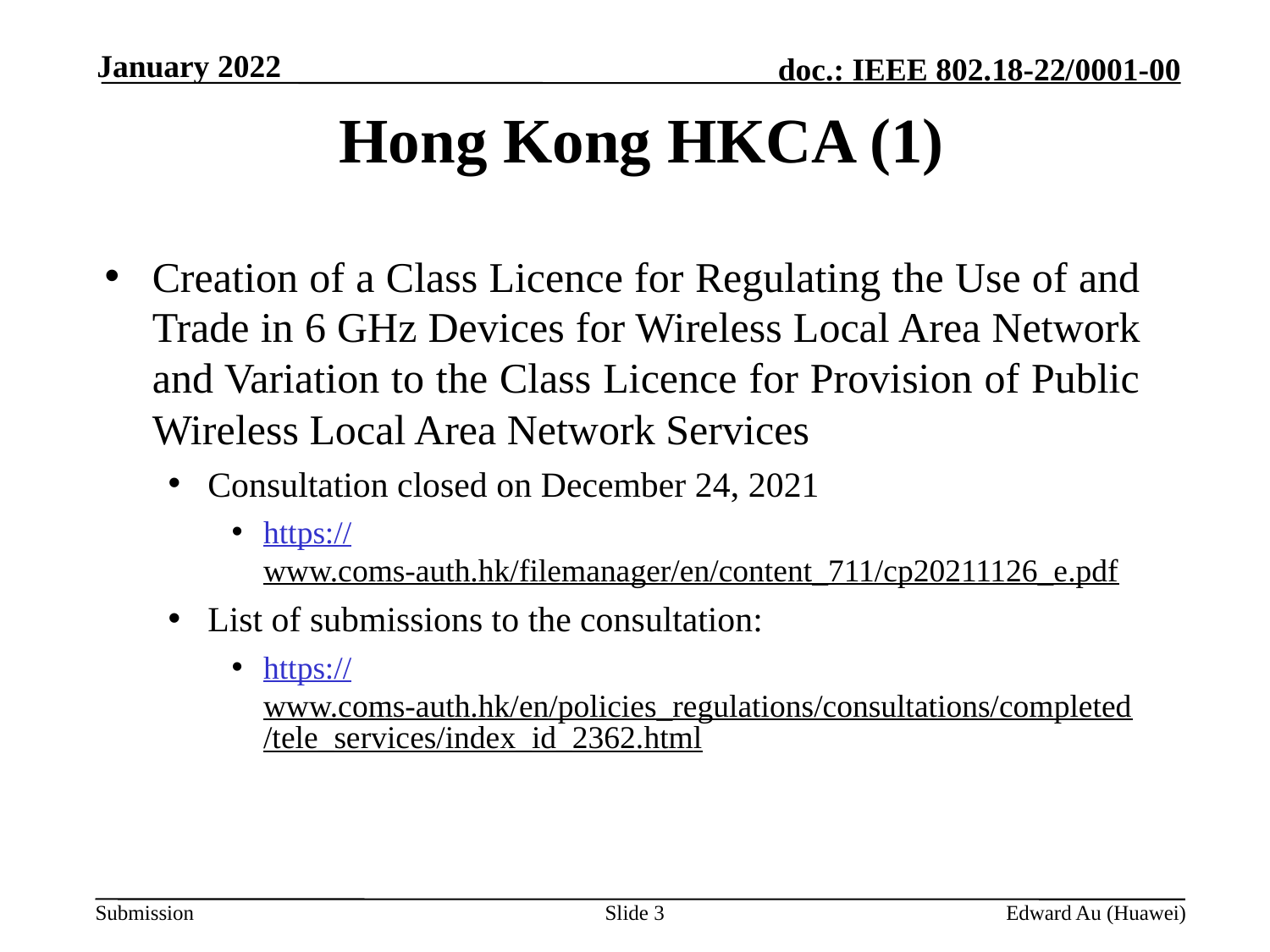

January 2022
# Hong Kong HKCA (1)
Creation of a Class Licence for Regulating the Use of and Trade in 6 GHz Devices for Wireless Local Area Network and Variation to the Class Licence for Provision of Public Wireless Local Area Network Services
Consultation closed on December 24, 2021
https://www.coms-auth.hk/filemanager/en/content_711/cp20211126_e.pdf
List of submissions to the consultation:
https://www.coms-auth.hk/en/policies_regulations/consultations/completed/tele_services/index_id_2362.html

Slide 3
Edward Au (Huawei)